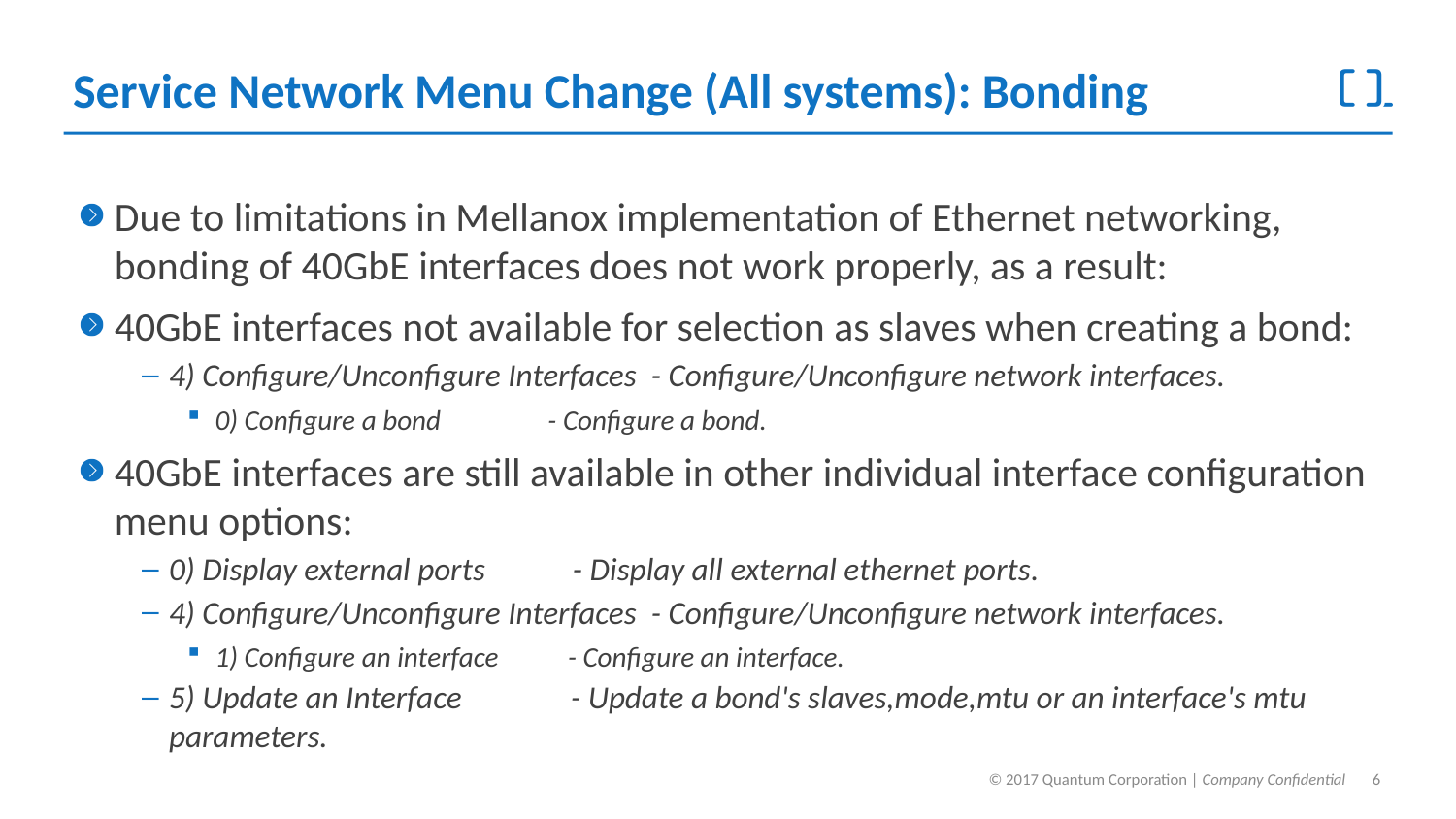

# Service Network Menu Change (All systems): Bonding
Due to limitations in Mellanox implementation of Ethernet networking, bonding of 40GbE interfaces does not work properly, as a result:
40GbE interfaces not available for selection as slaves when creating a bond:
4) Configure/Unconfigure Interfaces  - Configure/Unconfigure network interfaces.
0) Configure a bond                 - Configure a bond.
40GbE interfaces are still available in other individual interface configuration menu options:
0) Display external ports            - Display all external ethernet ports.
4) Configure/Unconfigure Interfaces  - Configure/Unconfigure network interfaces.
1) Configure an interface           - Configure an interface.
5) Update an Interface               - Update a bond's slaves,mode,mtu or an interface's mtu parameters.